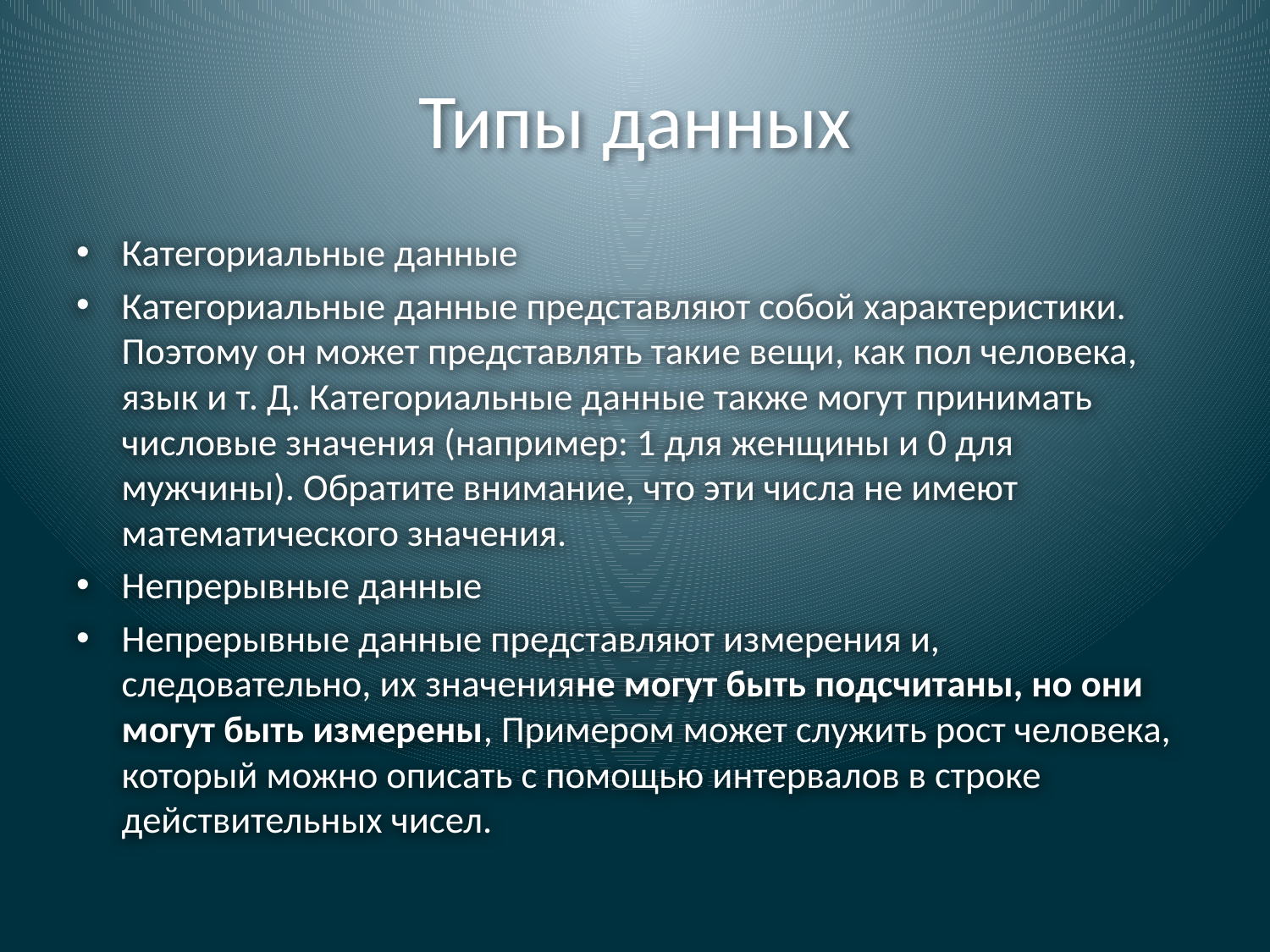

# Типы данных
Категориальные данные
Категориальные данные представляют собой характеристики. Поэтому он может представлять такие вещи, как пол человека, язык и т. Д. Категориальные данные также могут принимать числовые значения (например: 1 для женщины и 0 для мужчины). Обратите внимание, что эти числа не имеют математического значения.
Непрерывные данные
Непрерывные данные представляют измерения и, следовательно, их значенияне могут быть подсчитаны, но они могут быть измерены, Примером может служить рост человека, который можно описать с помощью интервалов в строке действительных чисел.